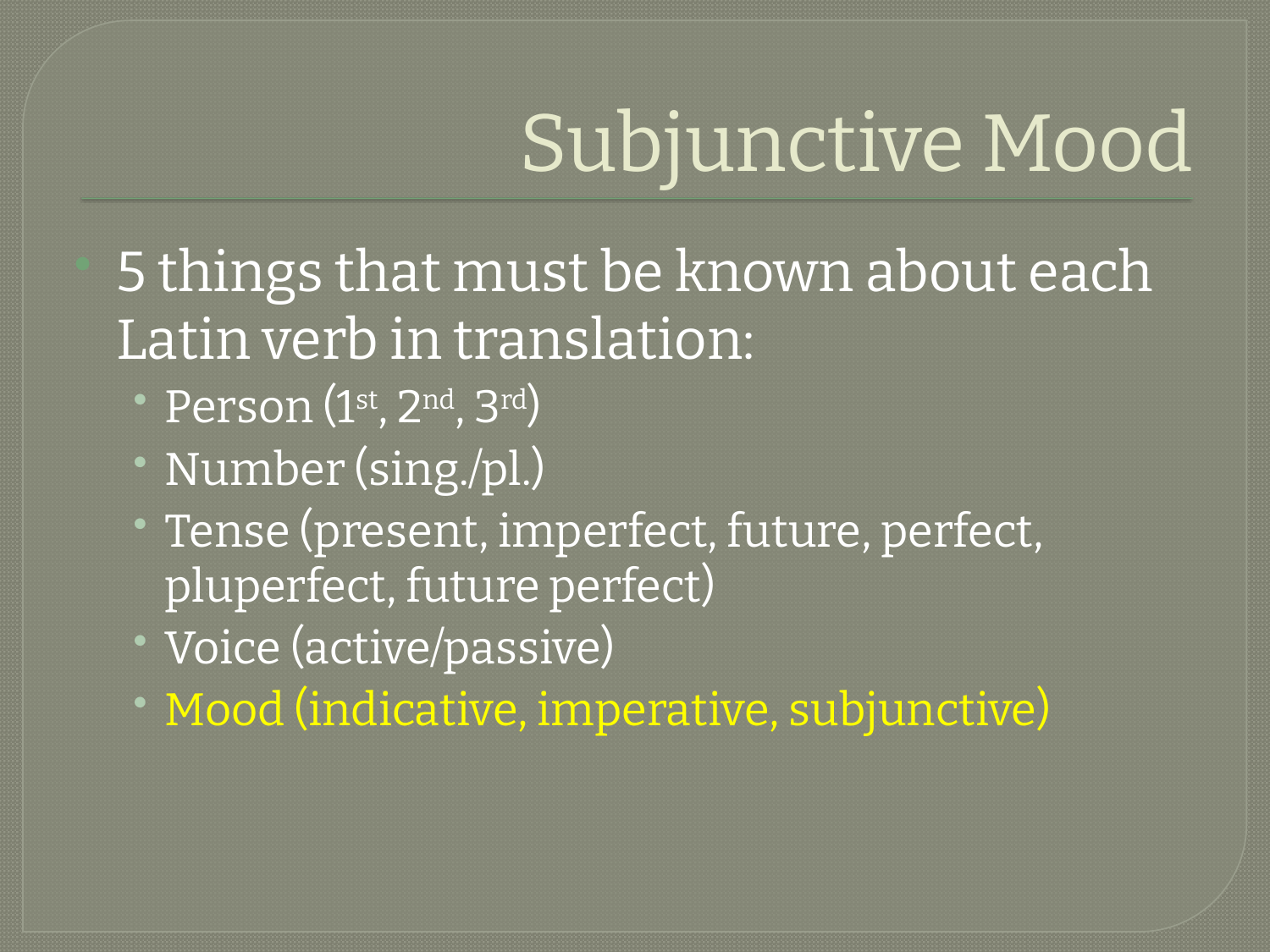

# Subjunctive Mood
5 things that must be known about each Latin verb in translation:
Person (1st, 2nd, 3rd)
Number (sing./pl.)
Tense (present, imperfect, future, perfect, pluperfect, future perfect)
Voice (active/passive)
Mood (indicative, imperative, subjunctive)